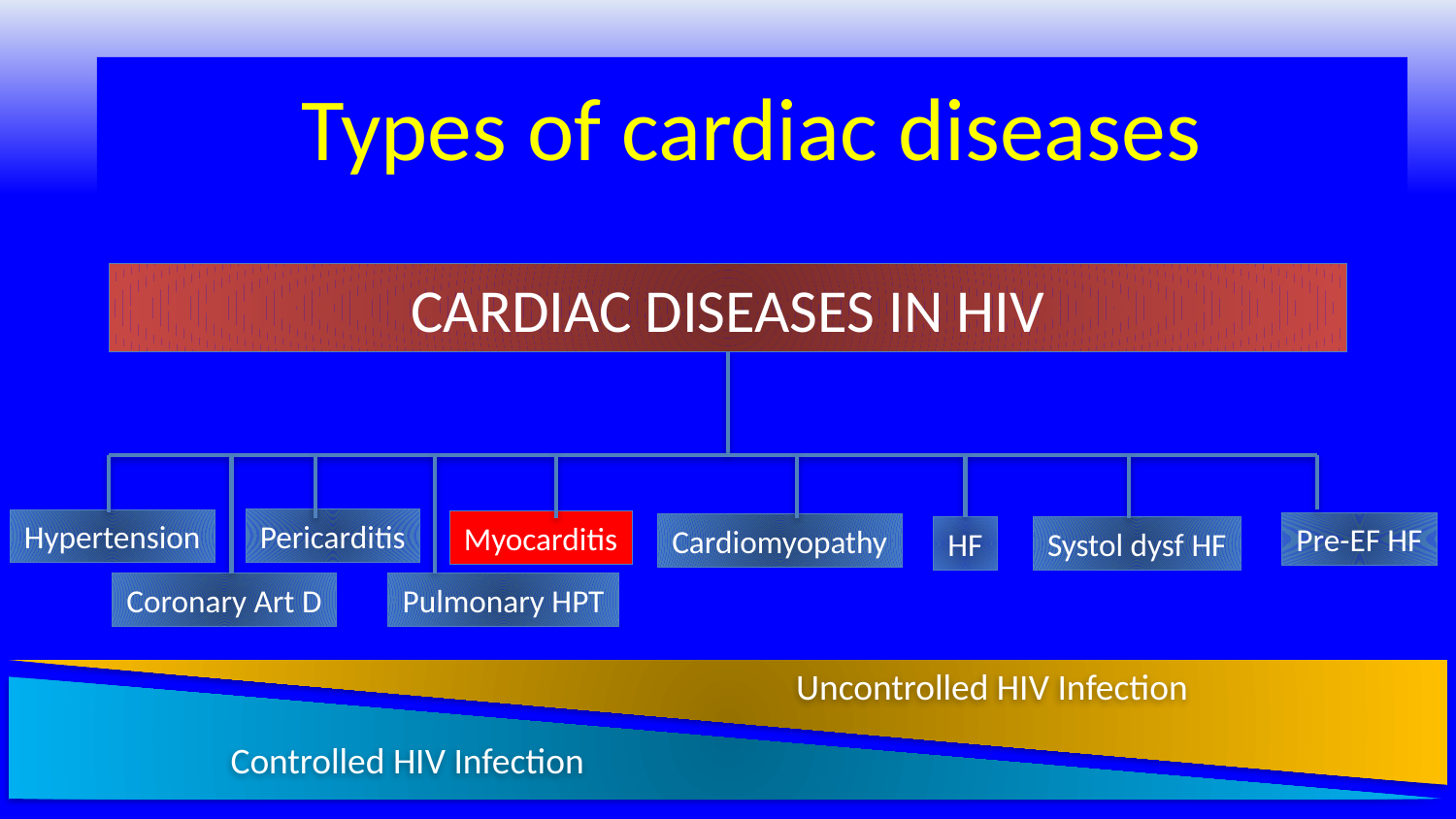

# Types of cardiac diseases
Types of cardiac diseases
CARDIAC DISEASES IN HIV
Pericarditis
Hypertension
Myocarditis
Pre-EF HF
Cardiomyopathy
HF
Systol dysf HF
Coronary Art D
Pulmonary HPT

Uncontrolled HIV Infection

Controlled HIV Infection